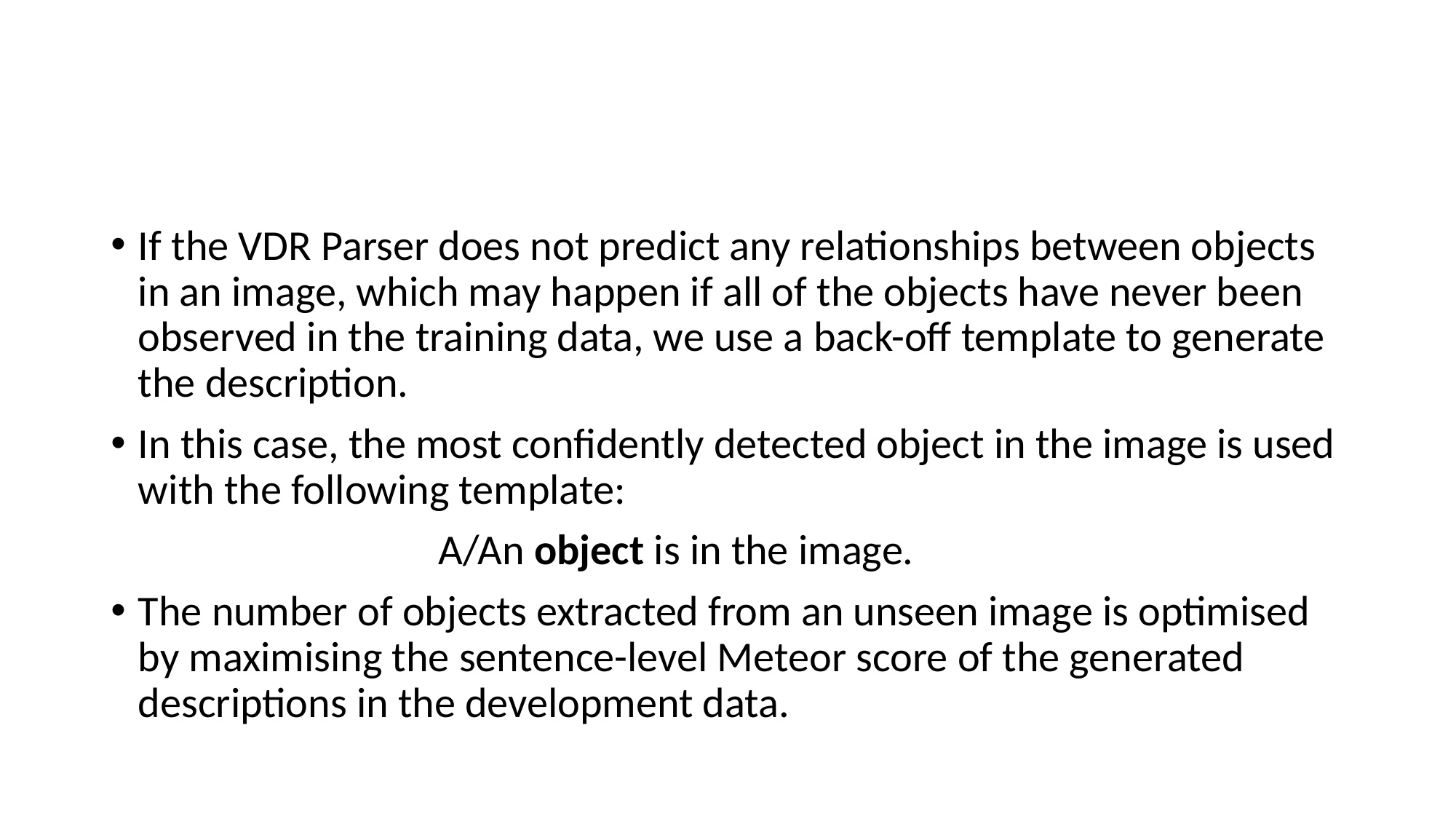

#
If the VDR Parser does not predict any relationships between objects in an image, which may happen if all of the objects have never been observed in the training data, we use a back-off template to generate the description.
In this case, the most confidently detected object in the image is used with the following template:
			A/An object is in the image.
The number of objects extracted from an unseen image is optimised by maximising the sentence-level Meteor score of the generated descriptions in the development data.